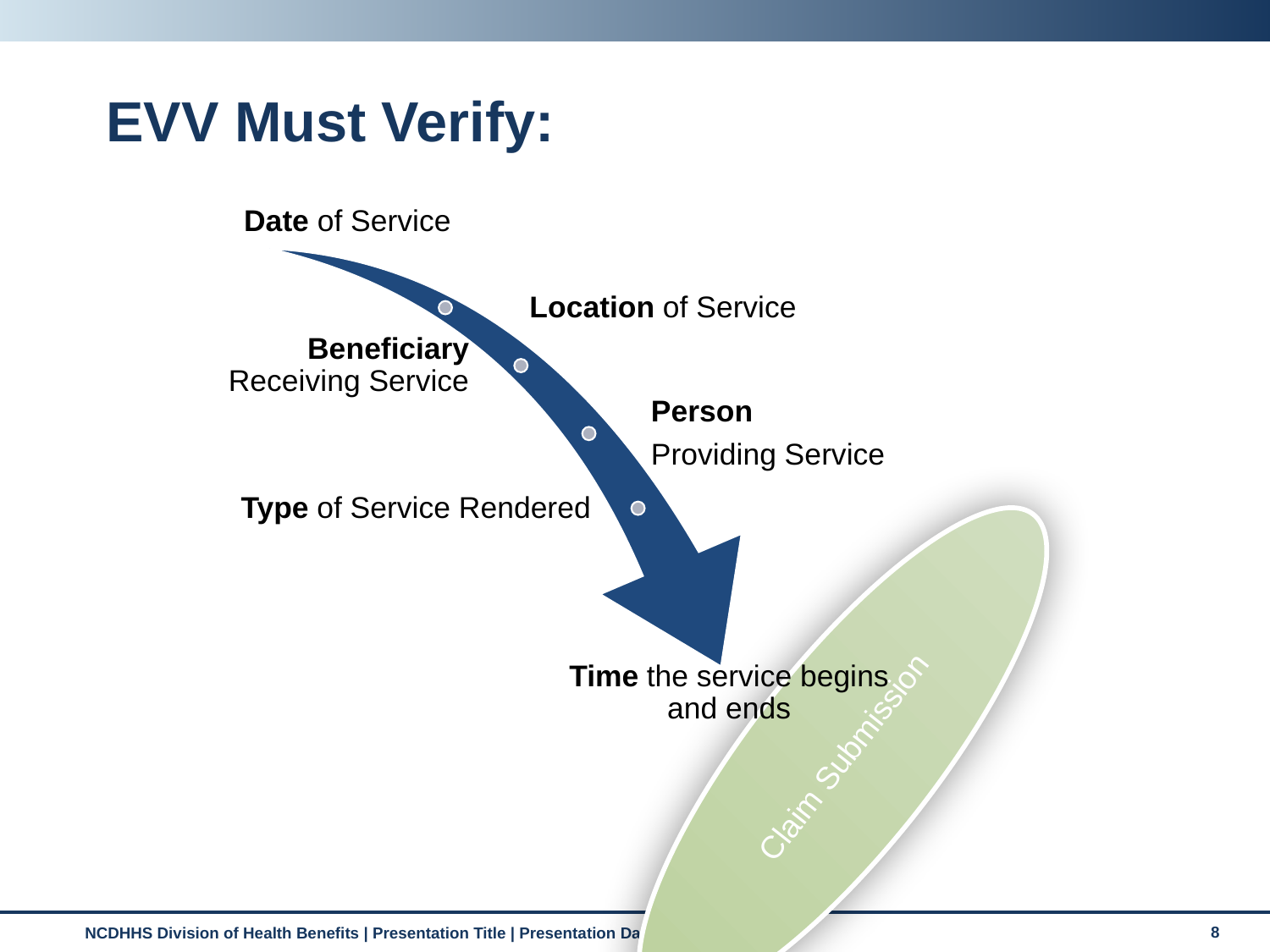

# EVV Must Verify:
Date of Service
Location of Service
Beneficiary Receiving Service
Person
Providing Service
Type of Service Rendered
Time the service begins and ends
Claim Submission